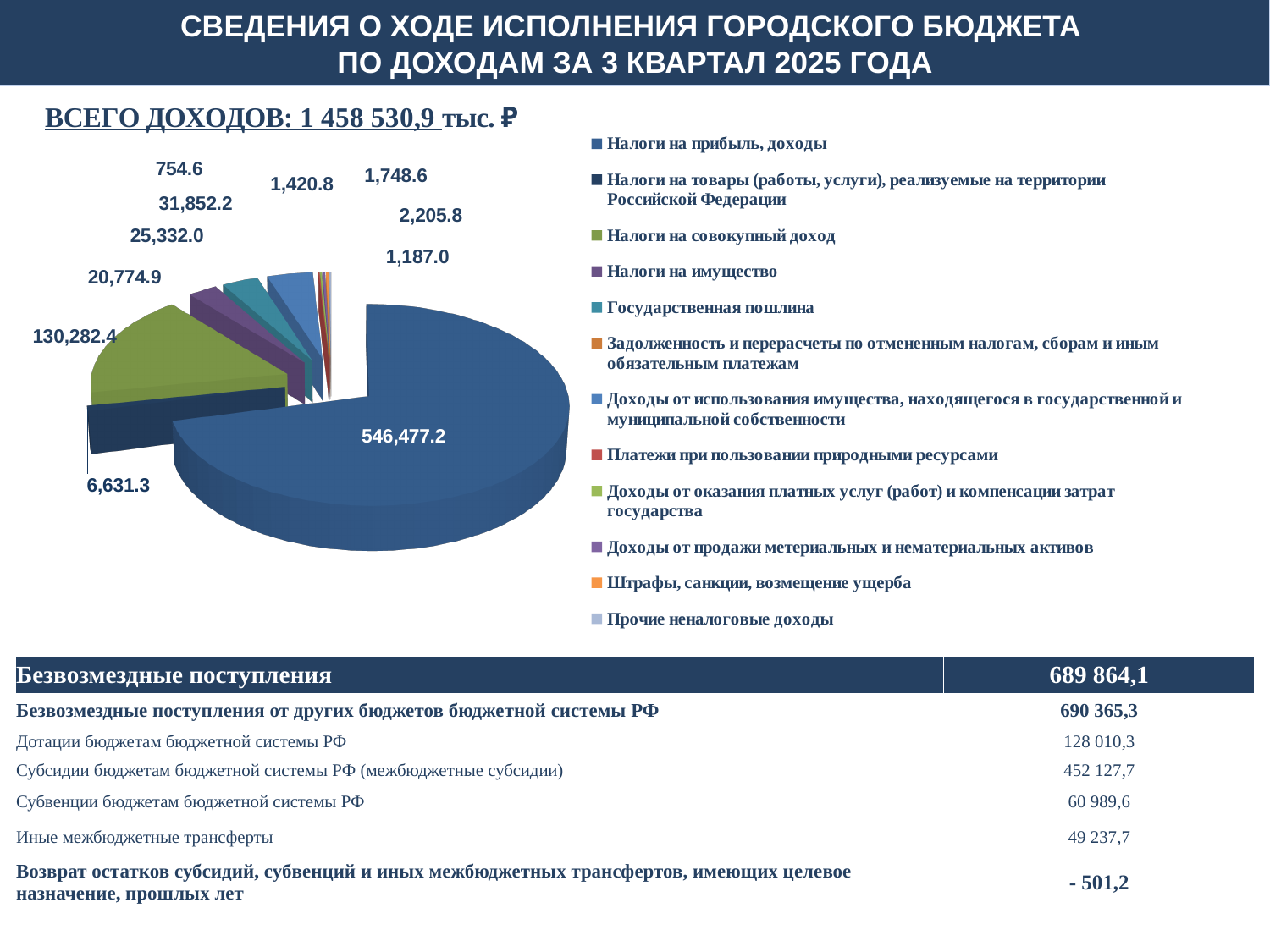

Сведения о ходе исполнения городского бюджета
по доходам за 3 квартал 2025 года

[unsupported chart]

| Безвозмездные поступления | 689 864,1 |
| --- | --- |
| Безвозмездные поступления от других бюджетов бюджетной системы РФ | 690 365,3 |
| Дотации бюджетам бюджетной системы РФ | 128 010,3 |
| Субсидии бюджетам бюджетной системы РФ (межбюджетные субсидии) | 452 127,7 |
| Субвенции бюджетам бюджетной системы РФ | 60 989,6 |
| Иные межбюджетные трансферты | 49 237,7 |
| Возврат остатков субсидий, субвенций и иных межбюджетных трансфертов, имеющих целевое назначение, прошлых лет | - 501,2 |